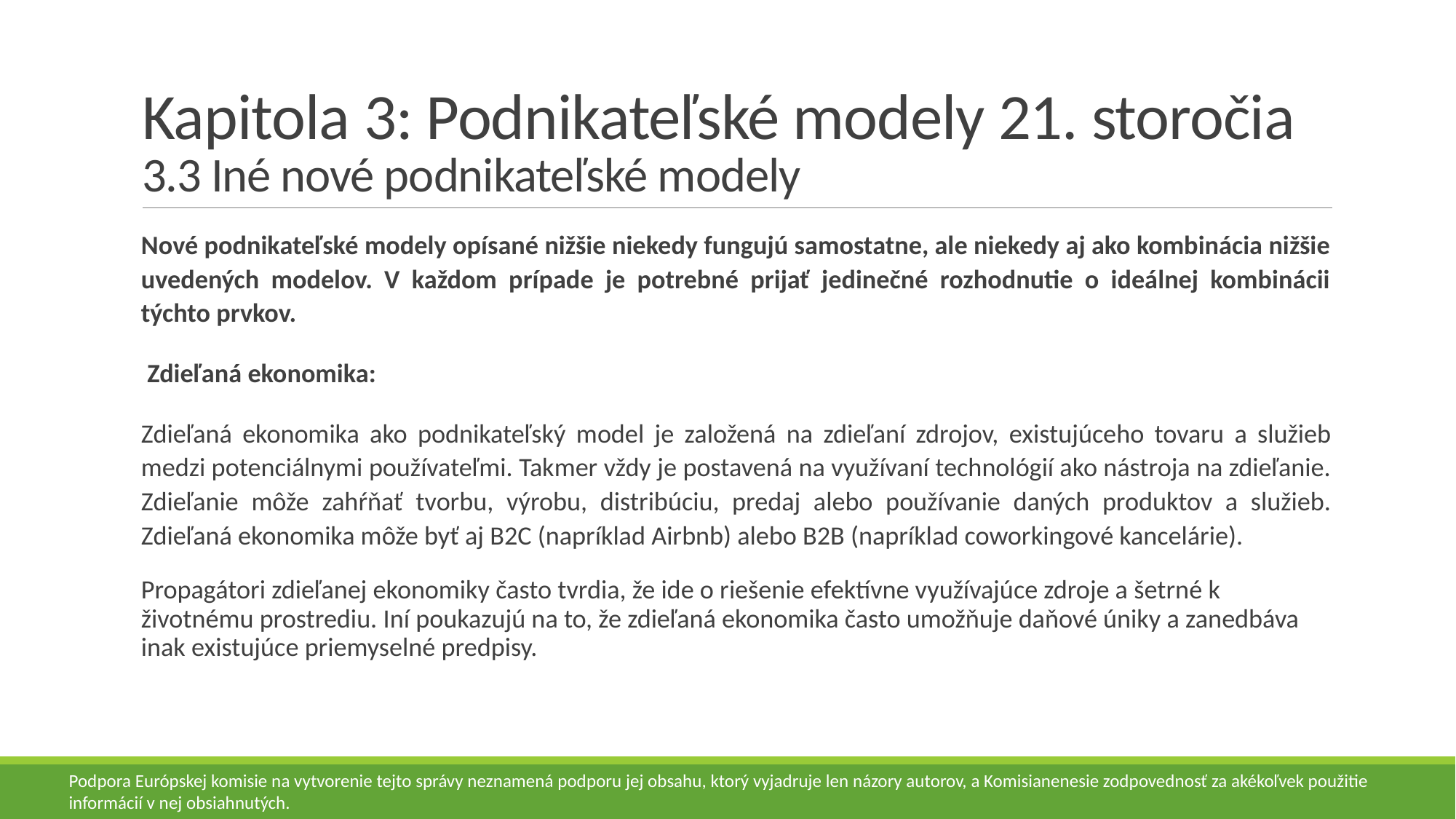

# Kapitola 3: Podnikateľské modely 21. storočia 3.3 Iné nové podnikateľské modely
Nové podnikateľské modely opísané nižšie niekedy fungujú samostatne, ale niekedy aj ako kombinácia nižšie uvedených modelov. V každom prípade je potrebné prijať jedinečné rozhodnutie o ideálnej kombinácii týchto prvkov.
 Zdieľaná ekonomika:
Zdieľaná ekonomika ako podnikateľský model je založená na zdieľaní zdrojov, existujúceho tovaru a služieb medzi potenciálnymi používateľmi. Takmer vždy je postavená na využívaní technológií ako nástroja na zdieľanie. Zdieľanie môže zahŕňať tvorbu, výrobu, distribúciu, predaj alebo používanie daných produktov a služieb. Zdieľaná ekonomika môže byť aj B2C (napríklad Airbnb) alebo B2B (napríklad coworkingové kancelárie).
Propagátori zdieľanej ekonomiky často tvrdia, že ide o riešenie efektívne využívajúce zdroje a šetrné k životnému prostrediu. Iní poukazujú na to, že zdieľaná ekonomika často umožňuje daňové úniky a zanedbáva inak existujúce priemyselné predpisy.
Podpora Európskej komisie na vytvorenie tejto správy neznamená podporu jej obsahu, ktorý vyjadruje len názory autorov, a Komisianenesie zodpovednosť za akékoľvek použitie informácií v nej obsiahnutých.